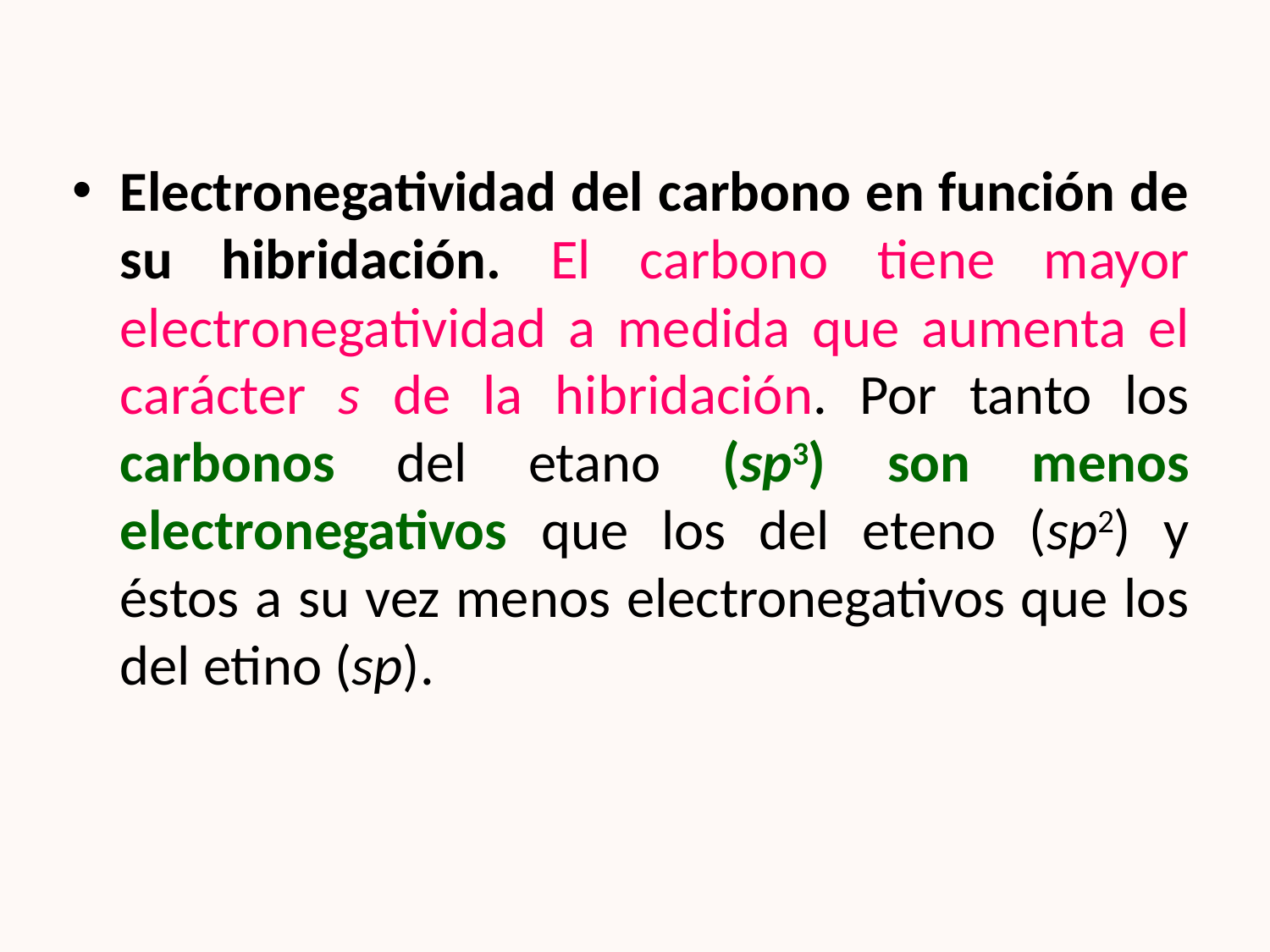

Electronegatividad del carbono en función de su hibridación. El carbono tiene mayor electronegatividad a medida que aumenta el carácter s de la hibridación. Por tanto los carbonos del etano (sp3) son menos electronegativos que los del eteno (sp2) y éstos a su vez menos electronegativos que los del etino (sp).